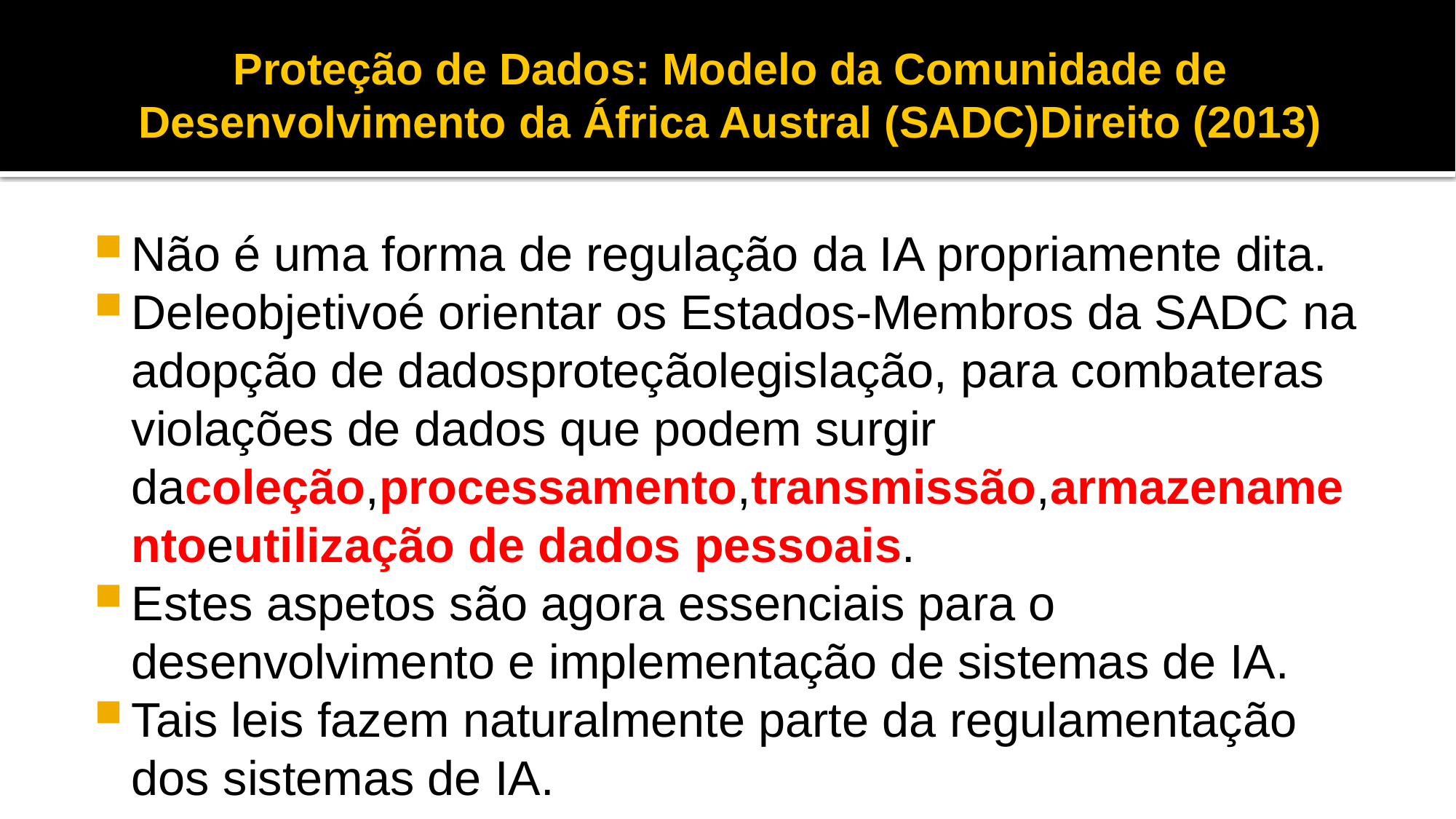

# Proteção de Dados: Modelo da Comunidade de Desenvolvimento da África Austral (SADC)Direito (2013)
Não é uma forma de regulação da IA ​​propriamente dita.
Deleobjetivoé orientar os Estados-Membros da SADC na adopção de dadosproteçãolegislação, para combateras violações de dados que podem surgir dacoleção,processamento,transmissão,armazenamentoeutilização de dados pessoais.
Estes aspetos são agora essenciais para o desenvolvimento e implementação de sistemas de IA.
Tais leis fazem naturalmente parte da regulamentação dos sistemas de IA.